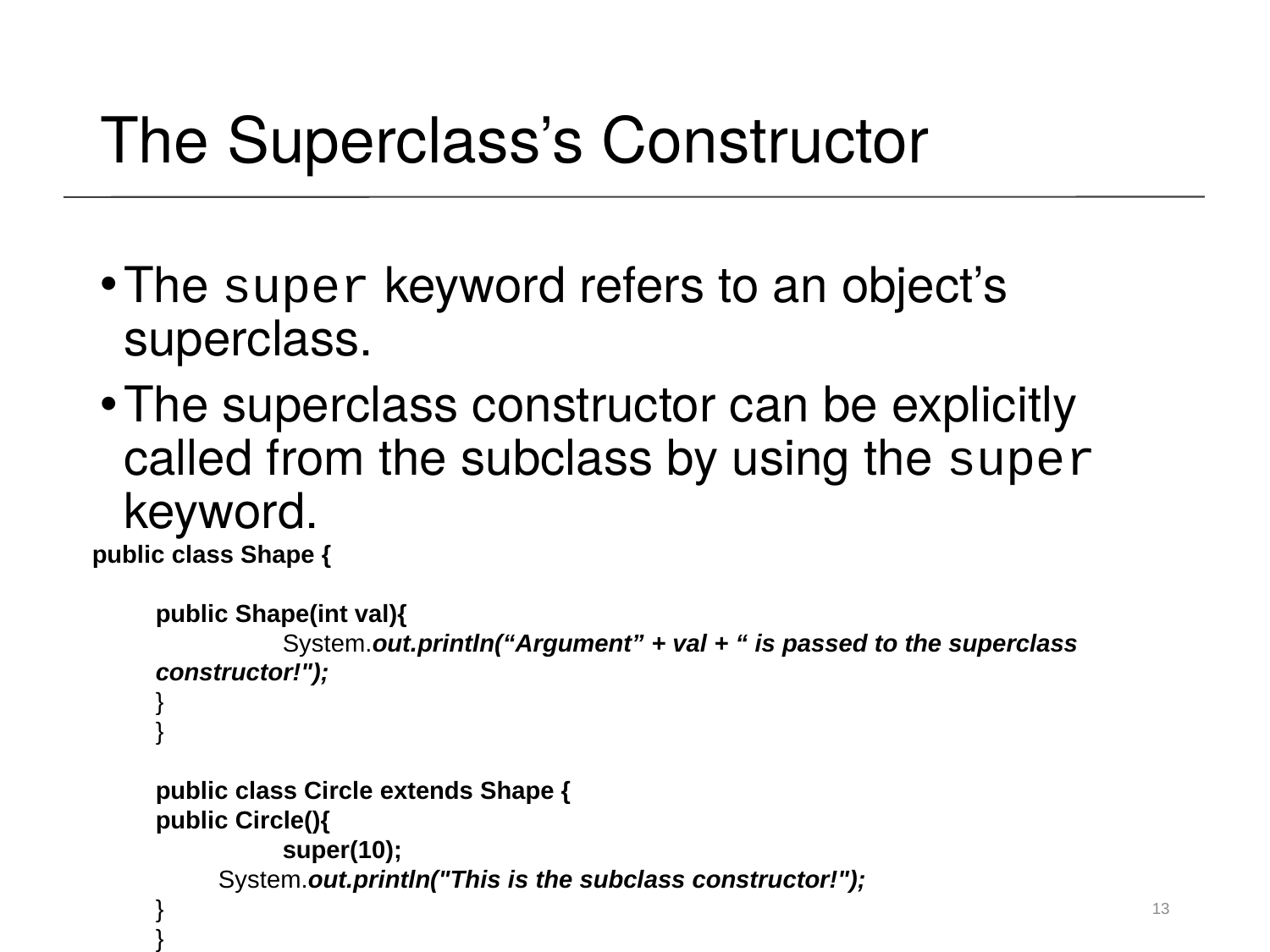

The Superclass’s Constructor
The super keyword refers to an object’s superclass.
The superclass constructor can be explicitly called from the subclass by using the super keyword.
public class Shape {

public Shape(int val){
	System.out.println(“Argument” + val + “ is passed to the superclass constructor!");
}
}

public class Circle extends Shape {
public Circle(){
	super(10);
         System.out.println("This is the subclass constructor!");
}
}
13